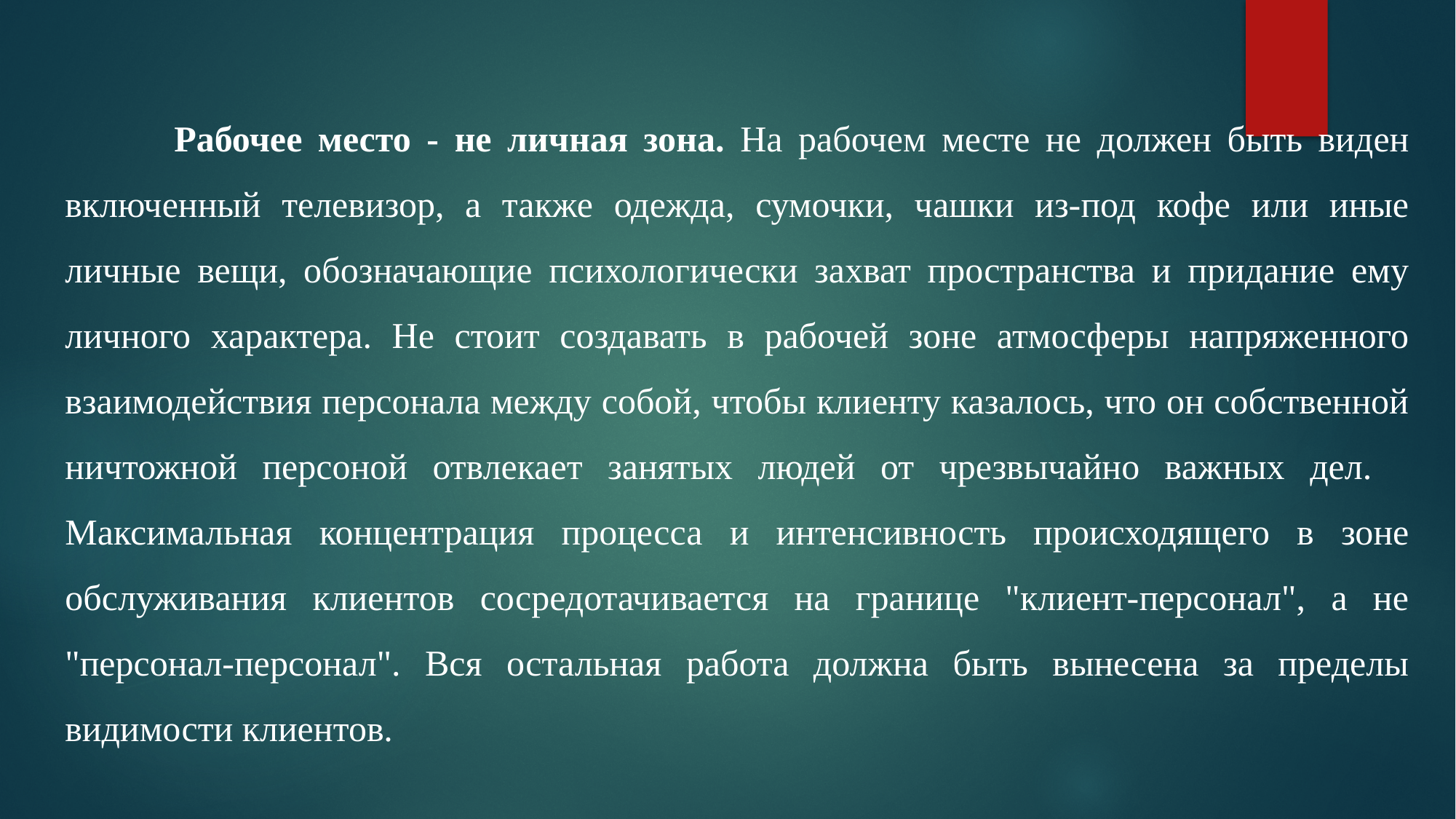

Рабочее место - не личная зона. На рабочем месте не должен быть виден включенный телевизор, а также одежда, сумочки, чашки из-под кофе или иные личные вещи, обозначающие психологически захват пространства и придание ему личного характера. Не стоит создавать в рабочей зоне атмосферы напряженного взаимодействия персонала между собой, чтобы клиенту казалось, что он собственной ничтожной персоной отвлекает занятых людей от чрезвычайно важных дел. 	Максимальная концентрация процесса и интенсивность происходящего в зоне обслуживания клиентов сосредотачивается на границе "клиент-персонал", а не "персонал-персонал". Вся остальная работа должна быть вынесена за пределы видимости клиентов.